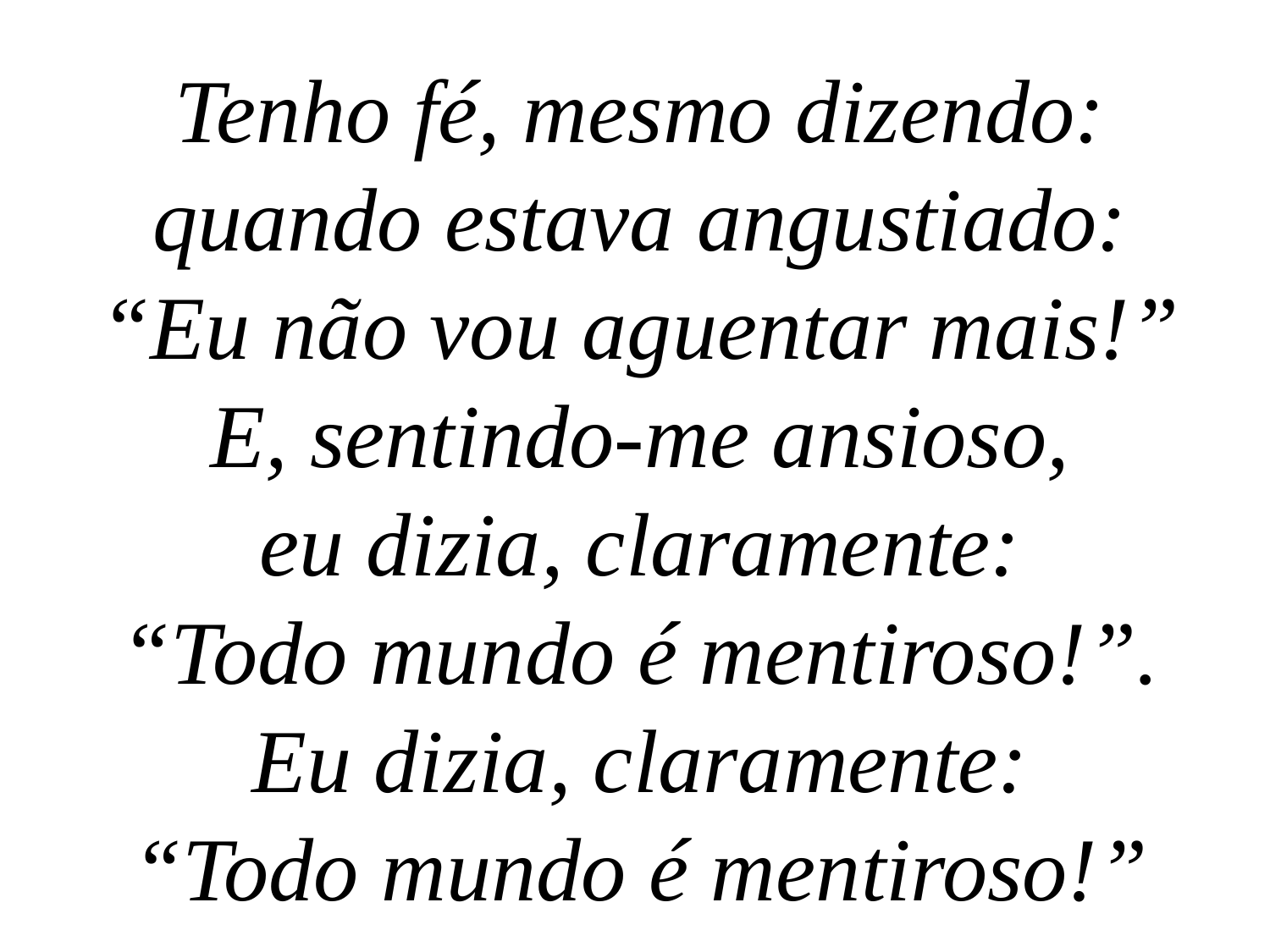

Tenho fé, mesmo dizendo:
quando estava angustiado:
“Eu não vou aguentar mais!”
E, sentindo-me ansioso,
eu dizia, claramente:
“Todo mundo é mentiroso!”.
Eu dizia, claramente:
“Todo mundo é mentiroso!”